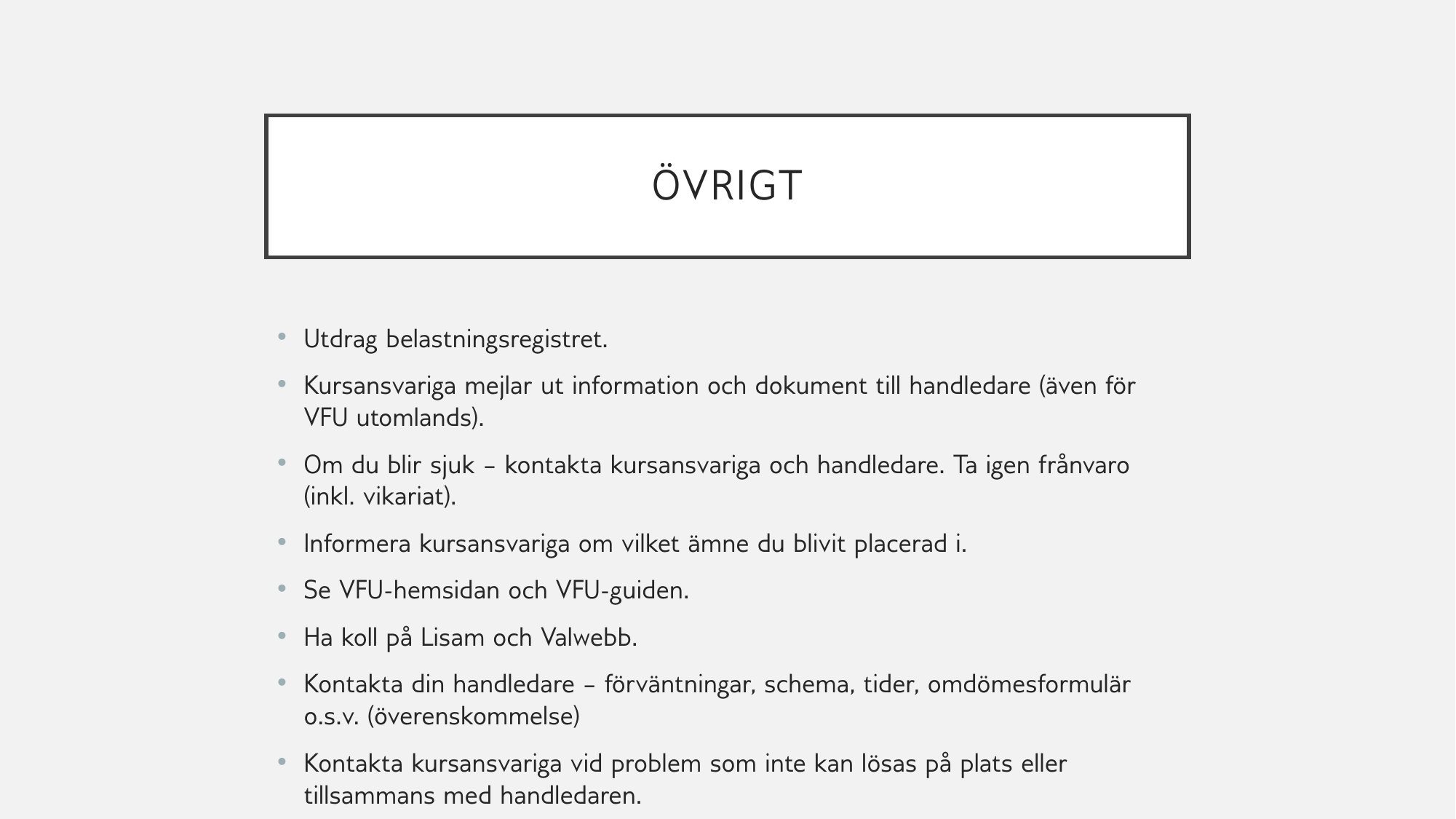

# Övrigt
Utdrag belastningsregistret.
Kursansvariga mejlar ut information och dokument till handledare (även för VFU utomlands).
Om du blir sjuk – kontakta kursansvariga och handledare. Ta igen frånvaro (inkl. vikariat).
Informera kursansvariga om vilket ämne du blivit placerad i.
Se VFU-hemsidan och VFU-guiden.
Ha koll på Lisam och Valwebb.
Kontakta din handledare – förväntningar, schema, tider, omdömesformulär o.s.v. (överenskommelse)
Kontakta kursansvariga vid problem som inte kan lösas på plats eller tillsammans med handledaren.